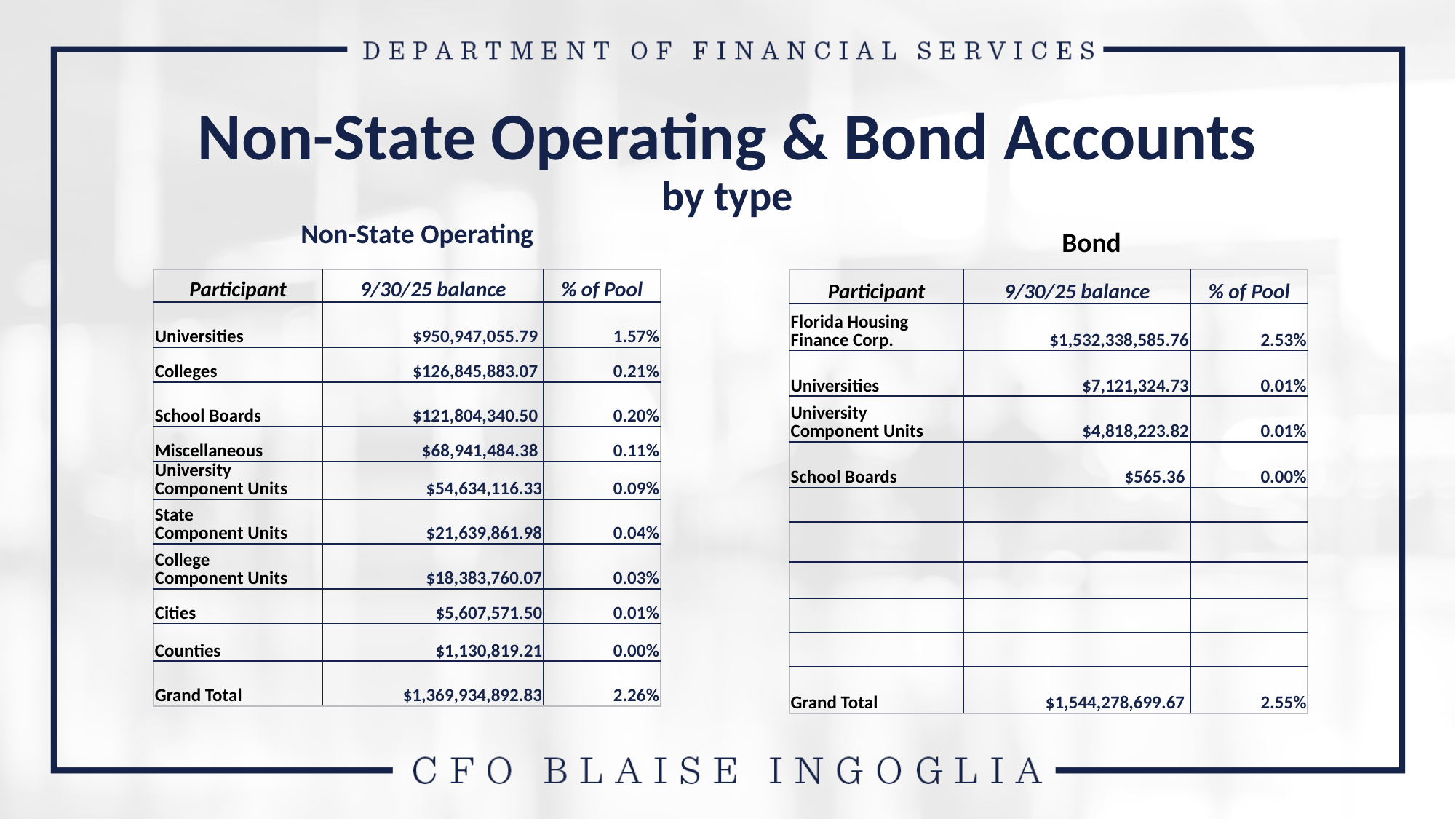

# Non-State Operating & Bond Accounts by type
Non-State Operating
Bond
| Participant | 9/30/25 balance | % of Pool |
| --- | --- | --- |
| Universities | $950,947,055.79 | 1.57% |
| Colleges | $126,845,883.07 | 0.21% |
| School Boards | $121,804,340.50 | 0.20% |
| Miscellaneous | $68,941,484.38 | 0.11% |
| University Component Units | $54,634,116.33 | 0.09% |
| State Component Units | $21,639,861.98 | 0.04% |
| College Component Units | $18,383,760.07 | 0.03% |
| Cities | $5,607,571.50 | 0.01% |
| Counties | $1,130,819.21 | 0.00% |
| Grand Total | $1,369,934,892.83 | 2.26% |
| Participant | 9/30/25 balance | % of Pool |
| --- | --- | --- |
| Florida Housing Finance Corp. | $1,532,338,585.76 | 2.53% |
| Universities | $7,121,324.73 | 0.01% |
| University Component Units | $4,818,223.82 | 0.01% |
| School Boards | $565.36 | 0.00% |
|  |  |  |
|  |  |  |
|  |  |  |
|  |  |  |
|  |  |  |
| Grand Total | $1,544,278,699.67 | 2.55% |